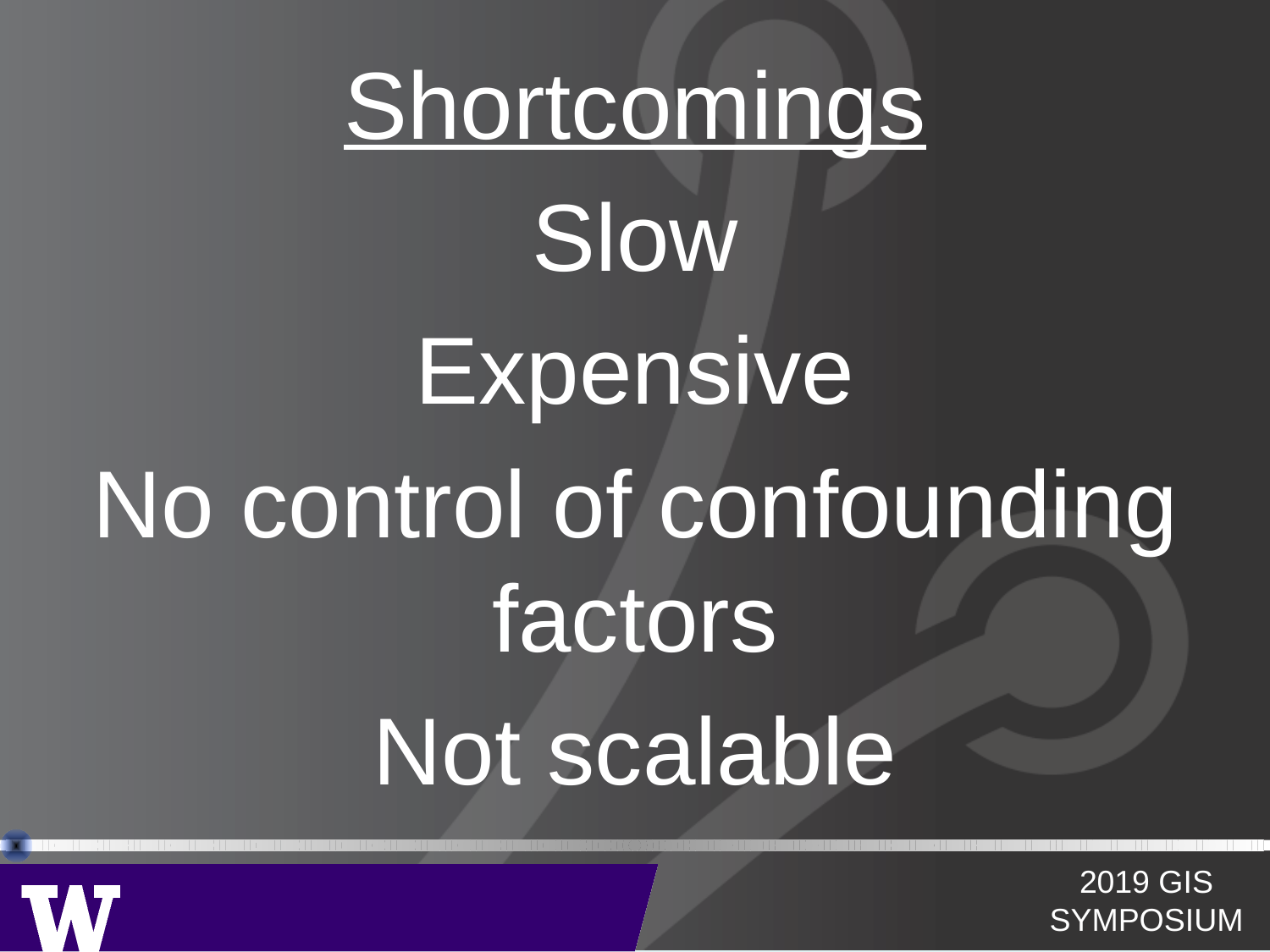

# Shortcomings
Slow
Expensive
No control of confounding factors
Not scalable